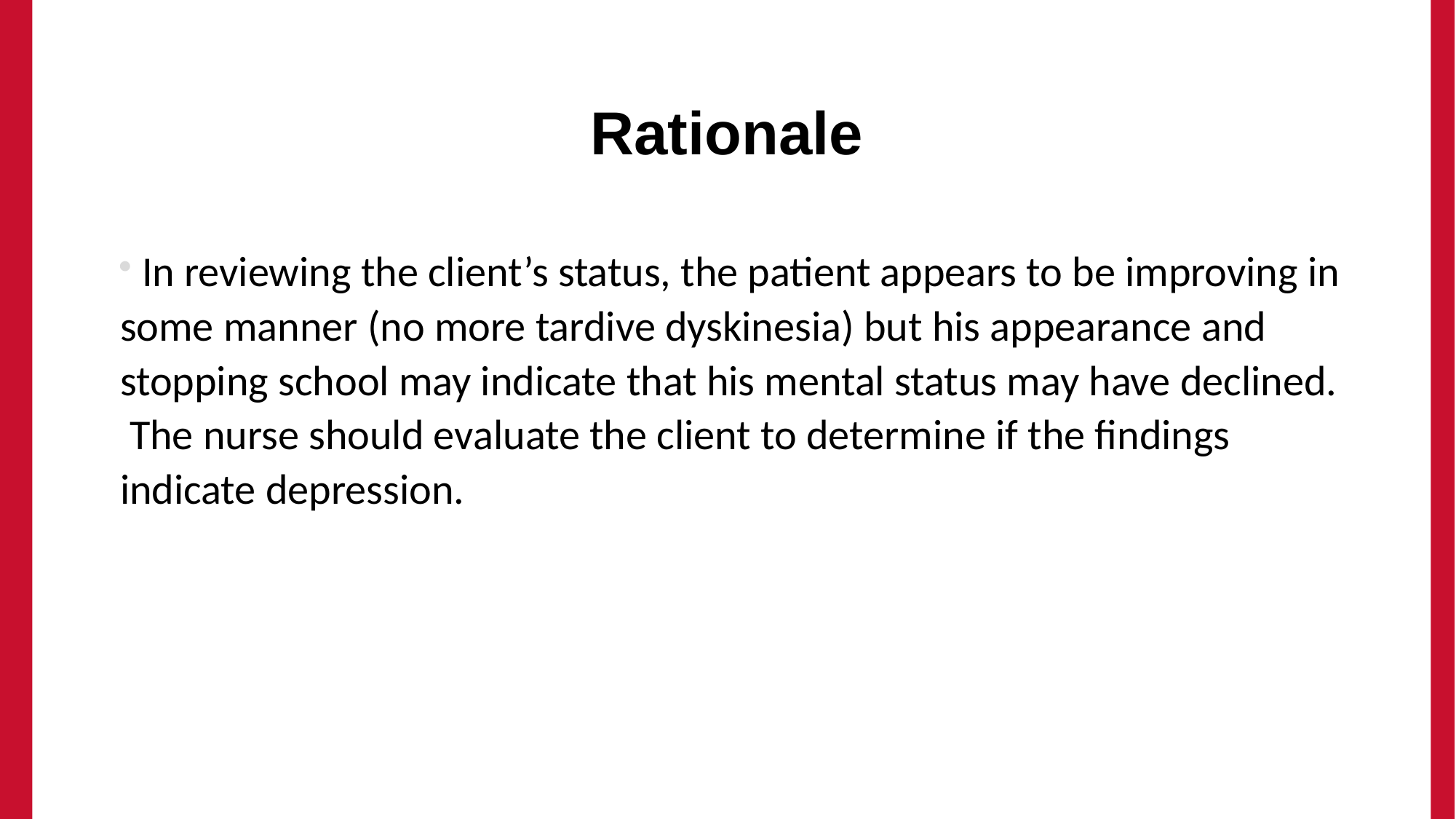

# Rationale
 In reviewing the client’s status, the patient appears to be improving in some manner (no more tardive dyskinesia) but his appearance and stopping school may indicate that his mental status may have declined.  The nurse should evaluate the client to determine if the findings indicate depression.